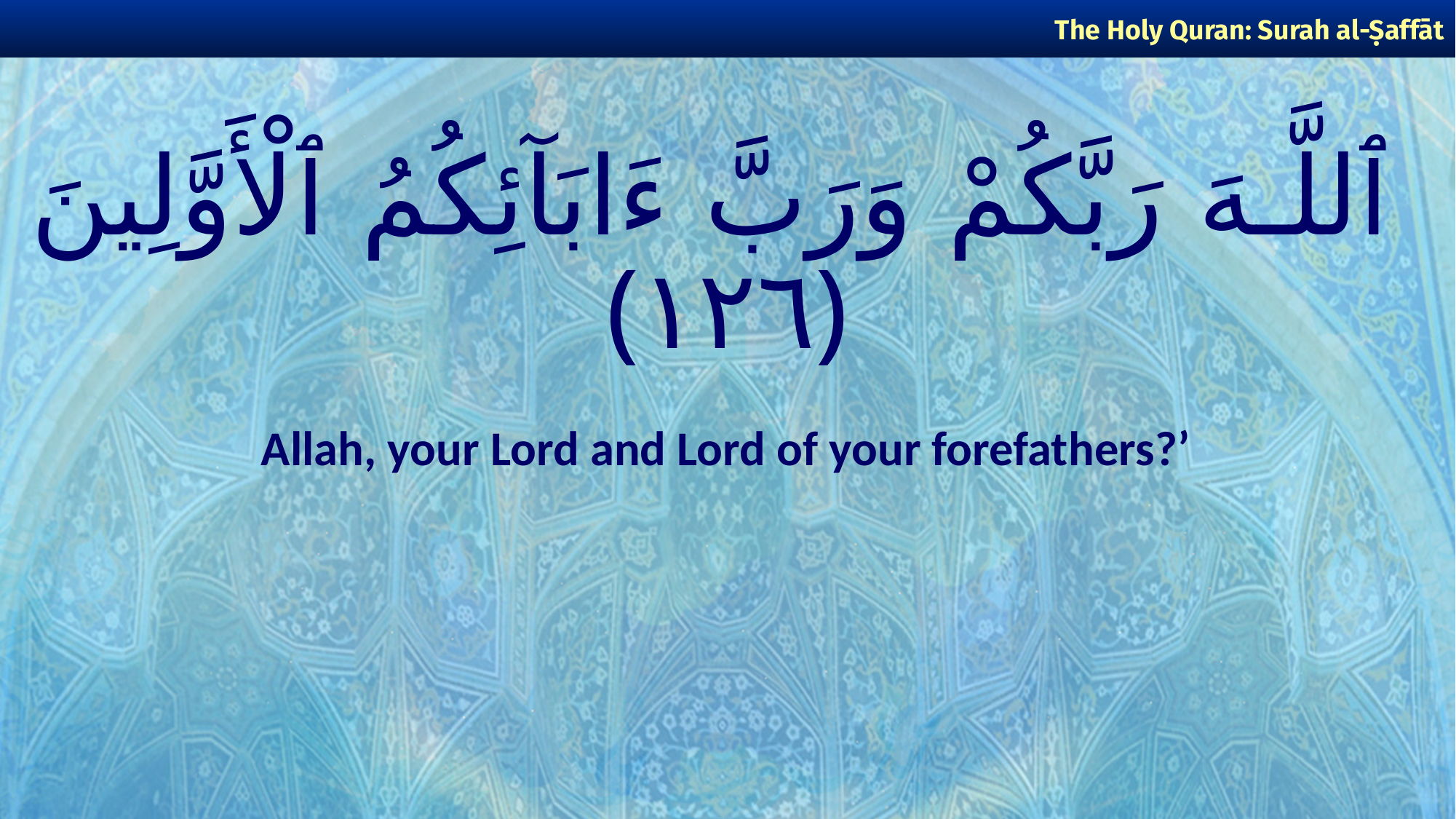

The Holy Quran: Surah al-Ṣaffāt
# ٱللَّـهَ رَبَّكُمْ وَرَبَّ ءَابَآئِكُمُ ٱلْأَوَّلِينَ ﴿١٢٦﴾
Allah, your Lord and Lord of your forefathers?’